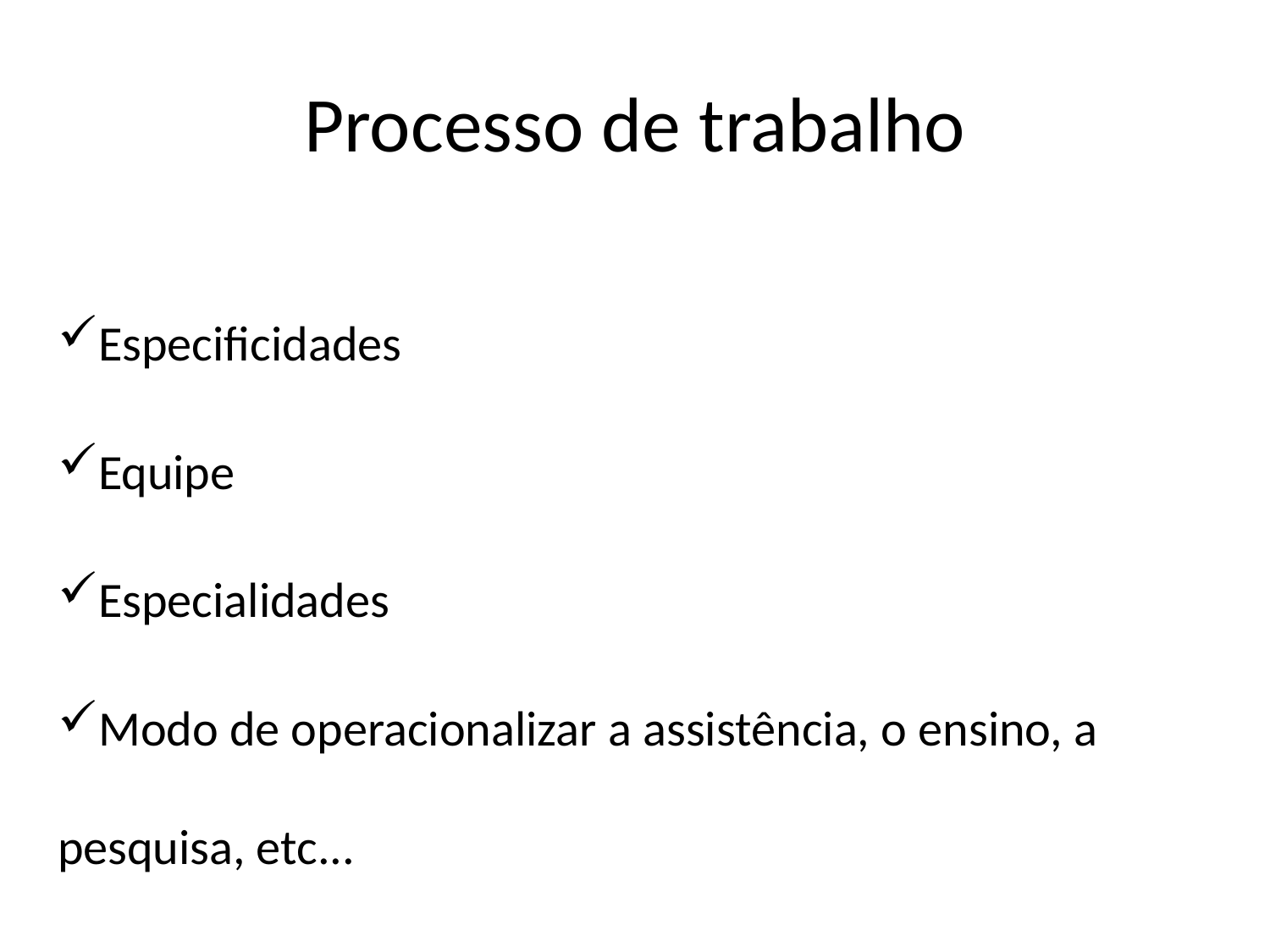

# Processo de trabalho
Especificidades
Equipe
Especialidades
Modo de operacionalizar a assistência, o ensino, a pesquisa, etc...